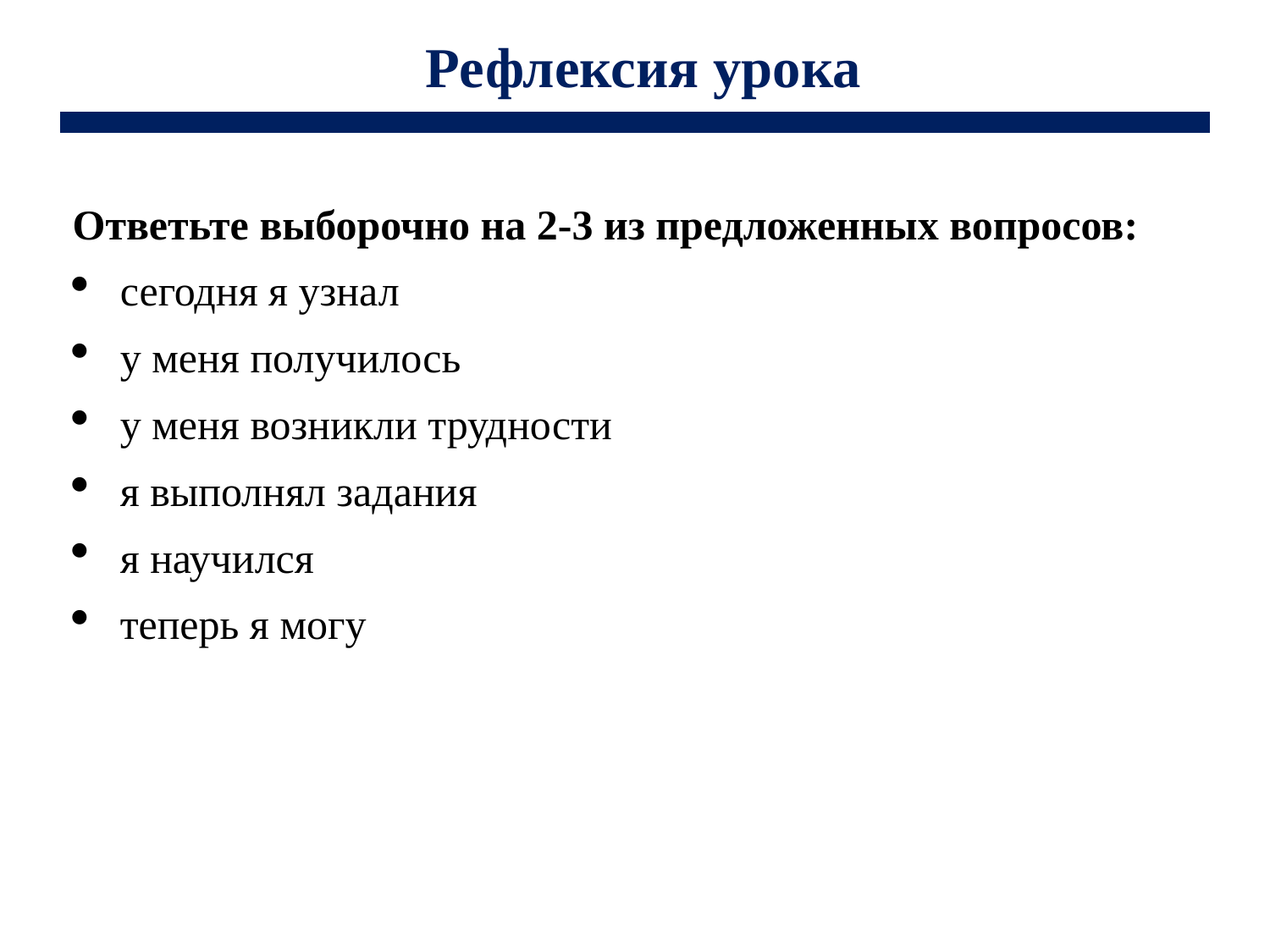

Рефлексия урока
Ответьте выборочно на 2-3 из предложенных вопросов:
сегодня я узнал
у меня получилось
у меня возникли трудности
я выполнял задания
я научился
теперь я могу